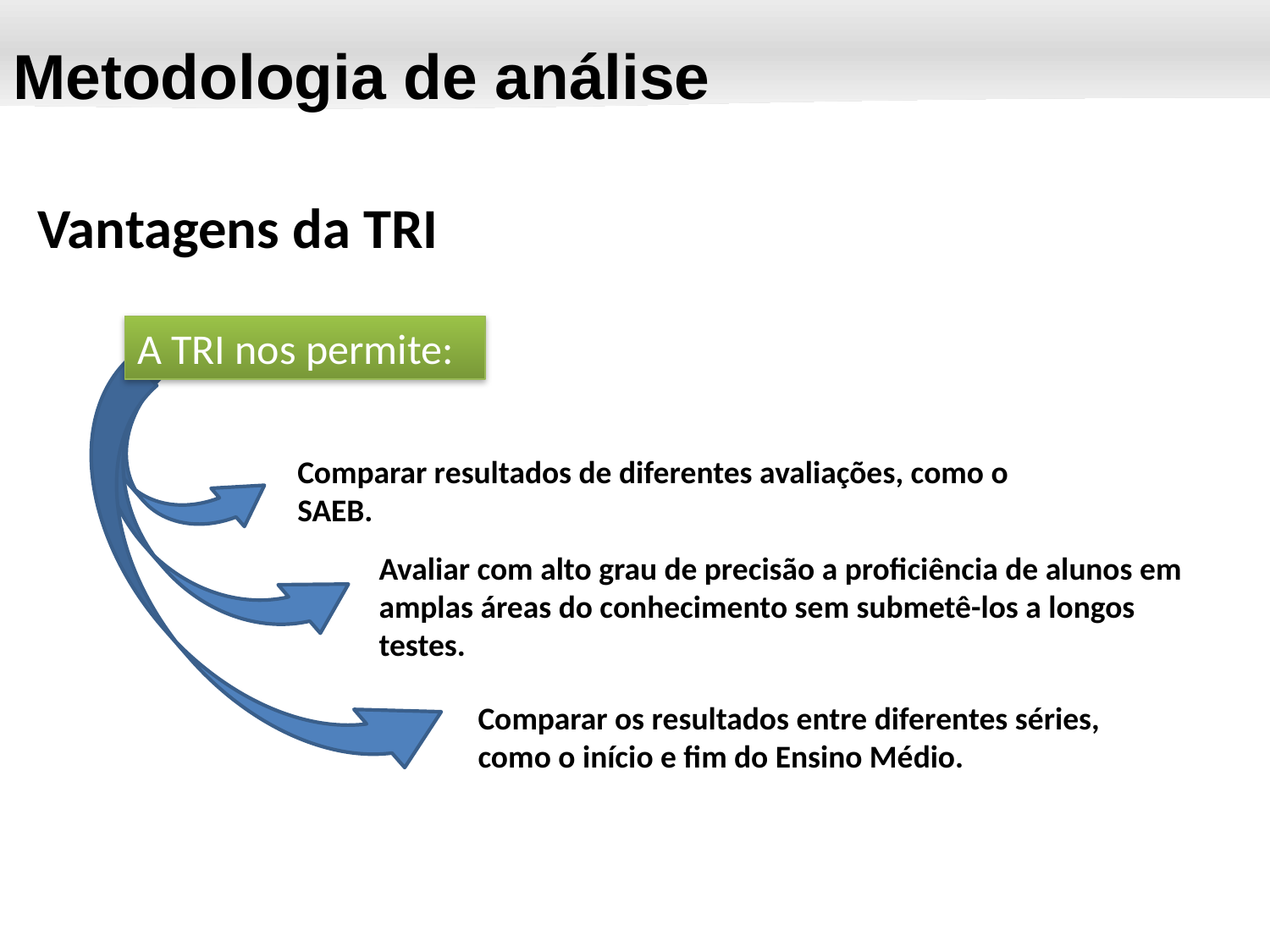

Metodologia de análise
Vantagens da TRI
A TRI nos permite:

Comparar resultados de diferentes avaliações, como o SAEB.

Avaliar com alto grau de precisão a proficiência de alunos em amplas áreas do conhecimento sem submetê-los a longos testes.
Comparar os resultados entre diferentes séries, como o início e fim do Ensino Médio.